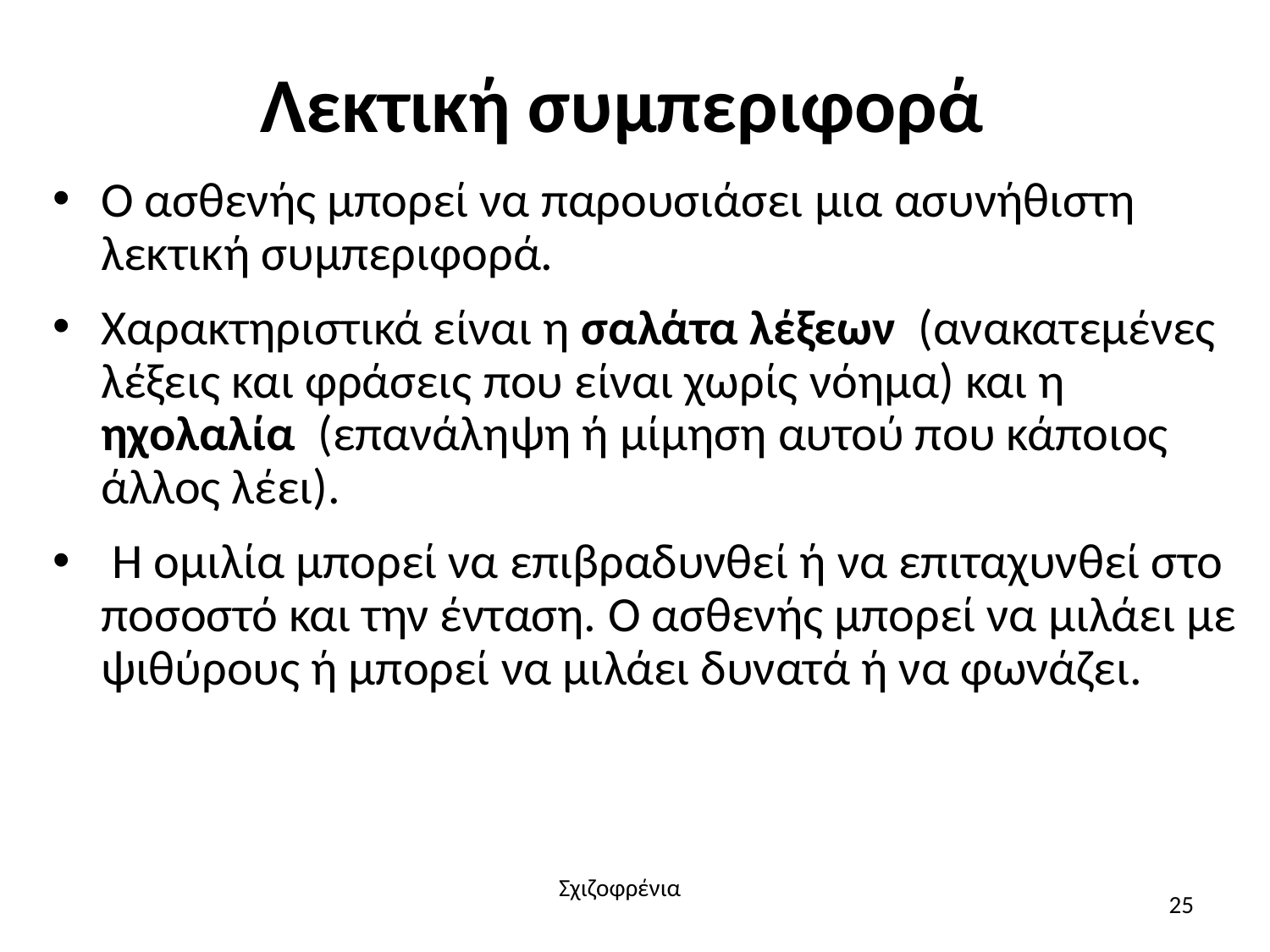

# Λεκτική συμπεριφορά
Ο ασθενής μπορεί να παρουσιάσει μια ασυνήθιστη λεκτική συμπεριφορά.
Χαρακτηριστικά είναι η σαλάτα λέξεων  (ανακατεμένες  λέξεις και φράσεις που είναι χωρίς νόημα) και η ηχολαλία  (επανάληψη ή μίμηση αυτού που κάποιος άλλος λέει).
 Η ομιλία μπορεί να επιβραδυνθεί ή να επιταχυνθεί στο ποσοστό και την ένταση. O ασθενής μπορεί να μιλάει με ψιθύρους ή μπορεί να μιλάει δυνατά ή να φωνάζει.

Σχιζοφρένια
25